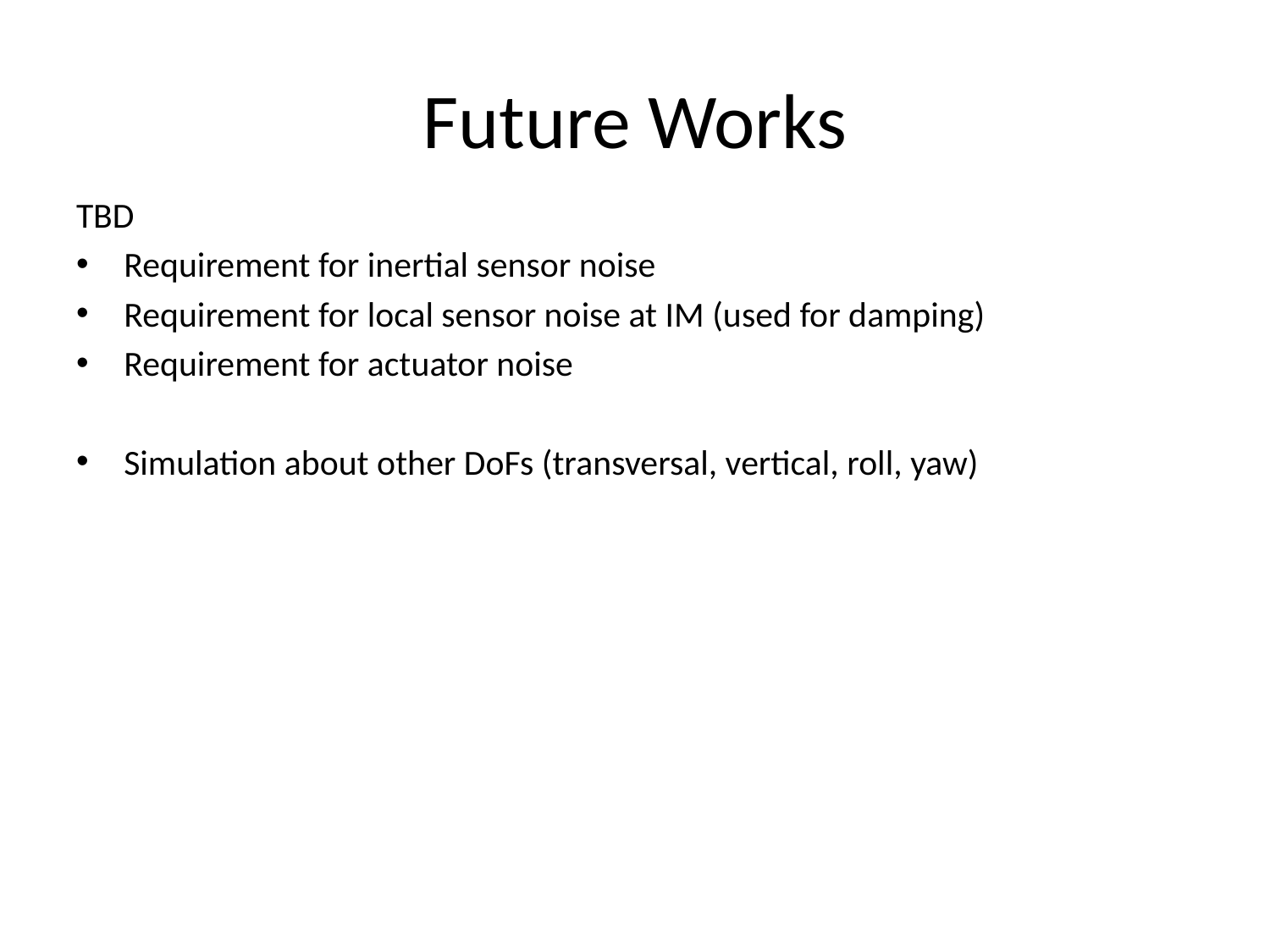

# Future Works
TBD
Requirement for inertial sensor noise
Requirement for local sensor noise at IM (used for damping)
Requirement for actuator noise

Simulation about other DoFs (transversal, vertical, roll, yaw)